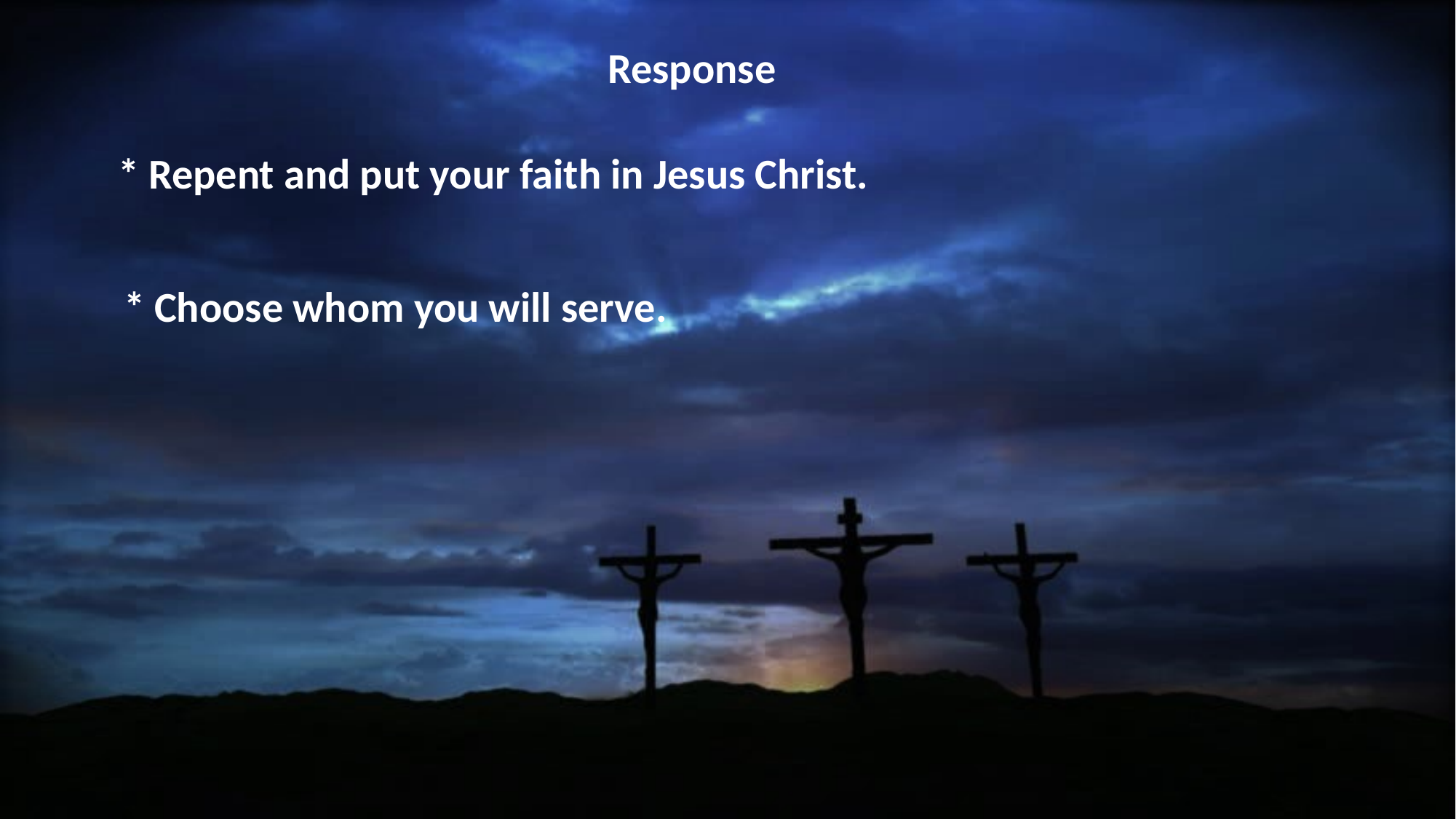

Response
* Repent and put your faith in Jesus Christ.
* Choose whom you will serve.